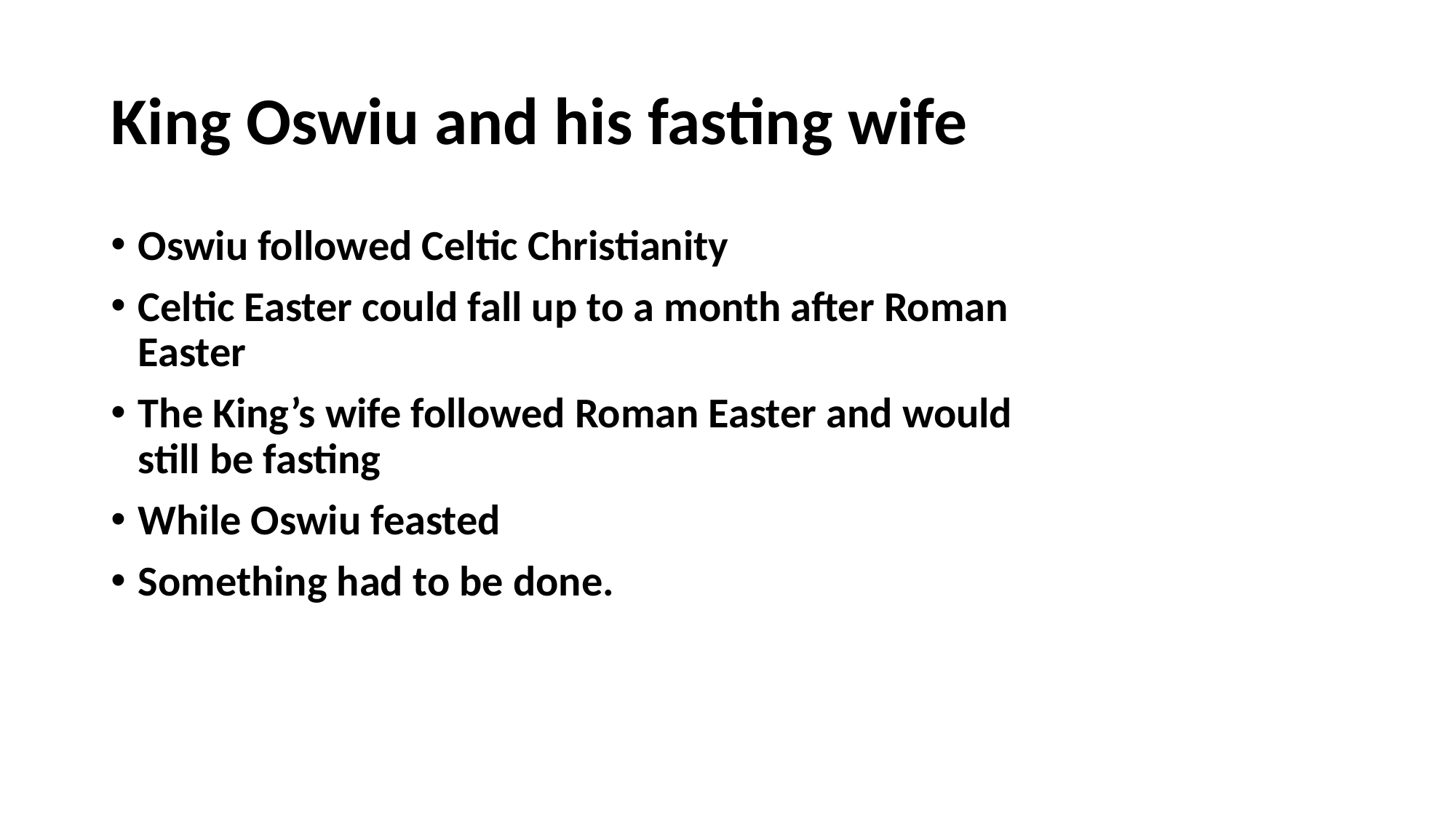

# King Oswiu and his fasting wife
Oswiu followed Celtic Christianity
Celtic Easter could fall up to a month after Roman Easter
The King’s wife followed Roman Easter and would still be fasting
While Oswiu feasted
Something had to be done.